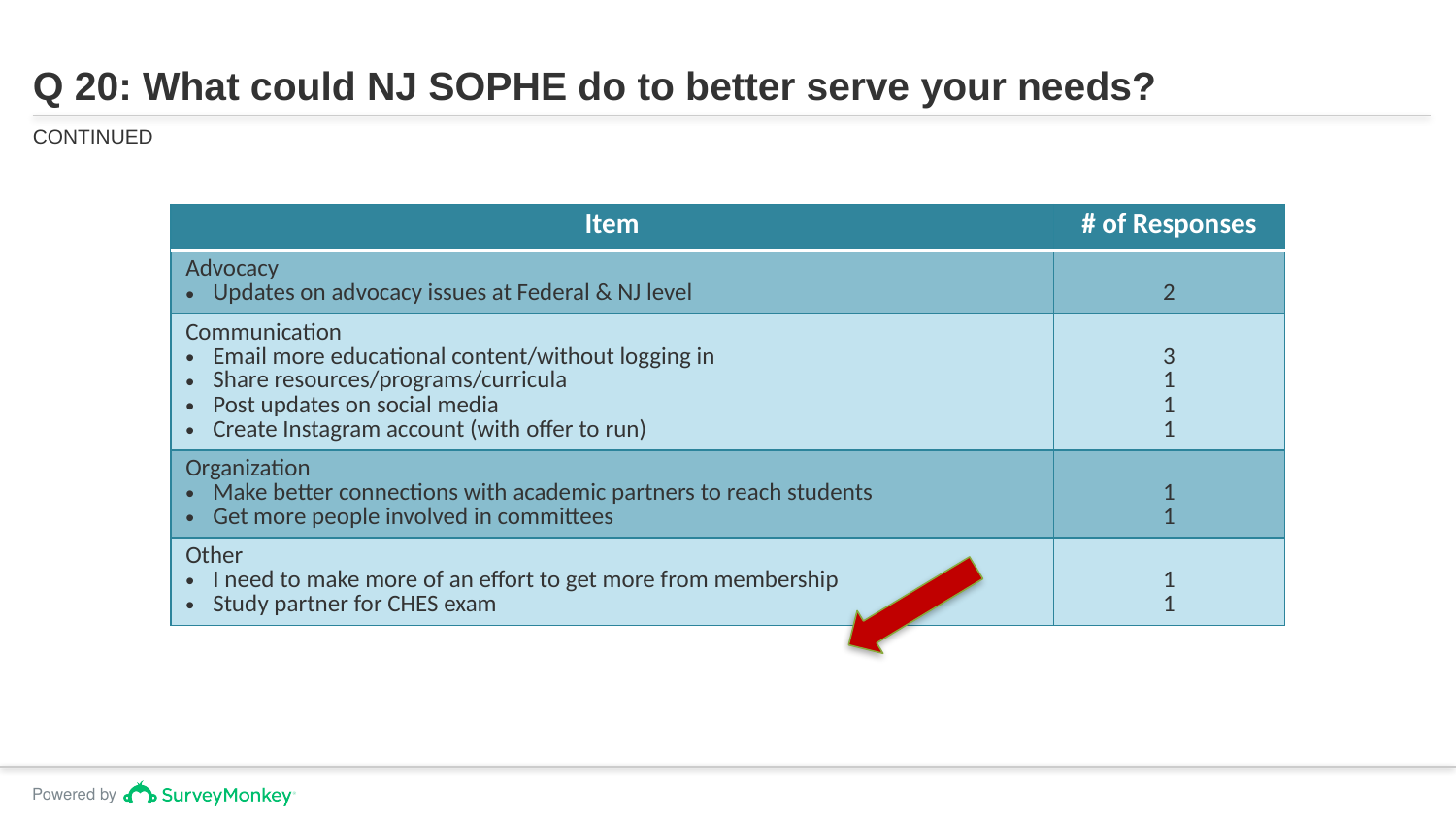

# Q 20: What could NJ SOPHE do to better serve your needs?
CONTINUED
| Item | # of Responses |
| --- | --- |
| Advocacy Updates on advocacy issues at Federal & NJ level | 2 |
| Communication Email more educational content/without logging in Share resources/programs/curricula Post updates on social media Create Instagram account (with offer to run) | 3 1 1 1 |
| Organization Make better connections with academic partners to reach students Get more people involved in committees | 1 1 |
| Other I need to make more of an effort to get more from membership Study partner for CHES exam | 1 1 |